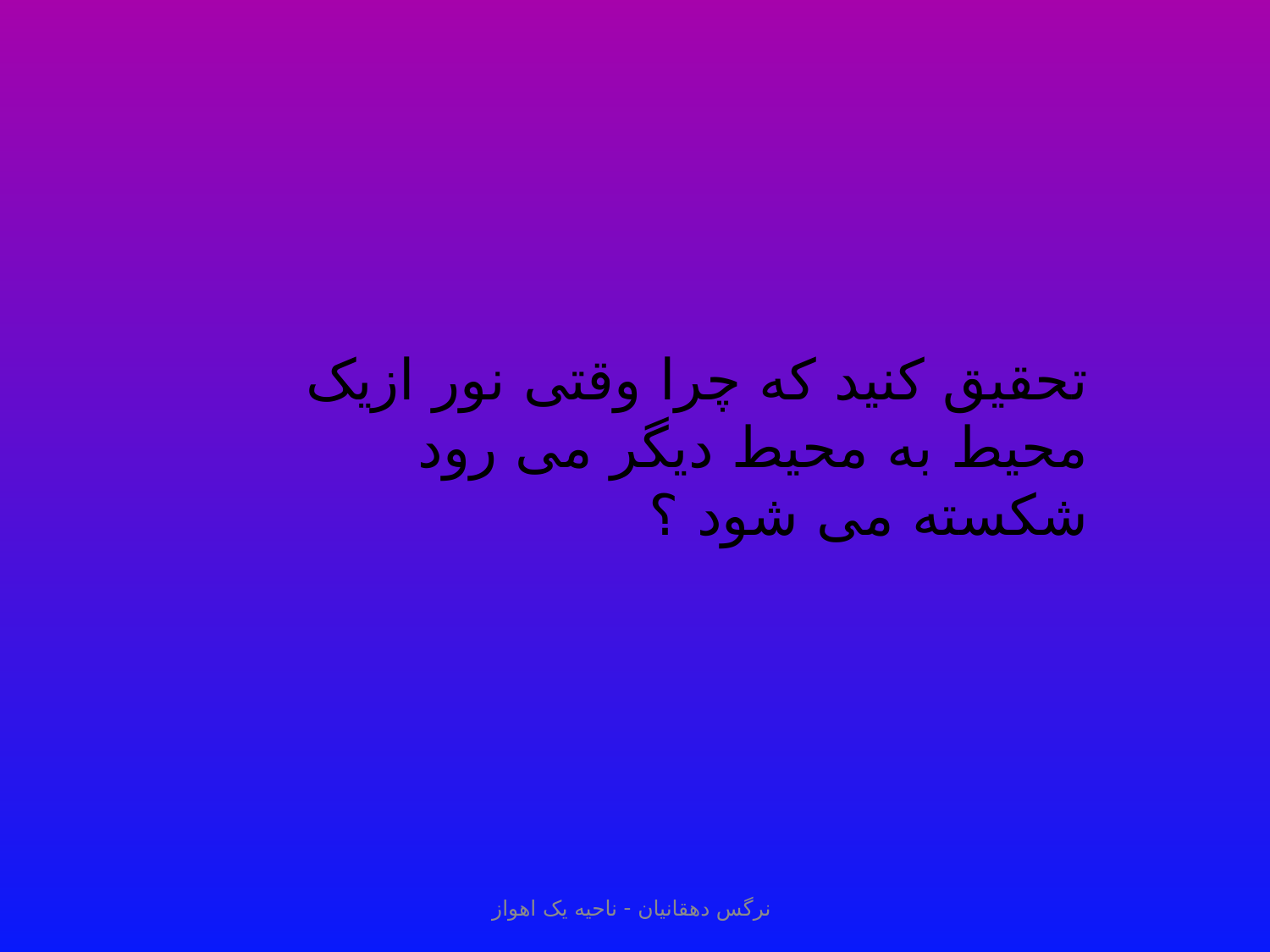

تحقیق کنید که چرا وقتی نور ازیک محیط به محیط دیگر می رود شکسته می شود ؟
نرگس دهقانیان - ناحیه یک اهواز